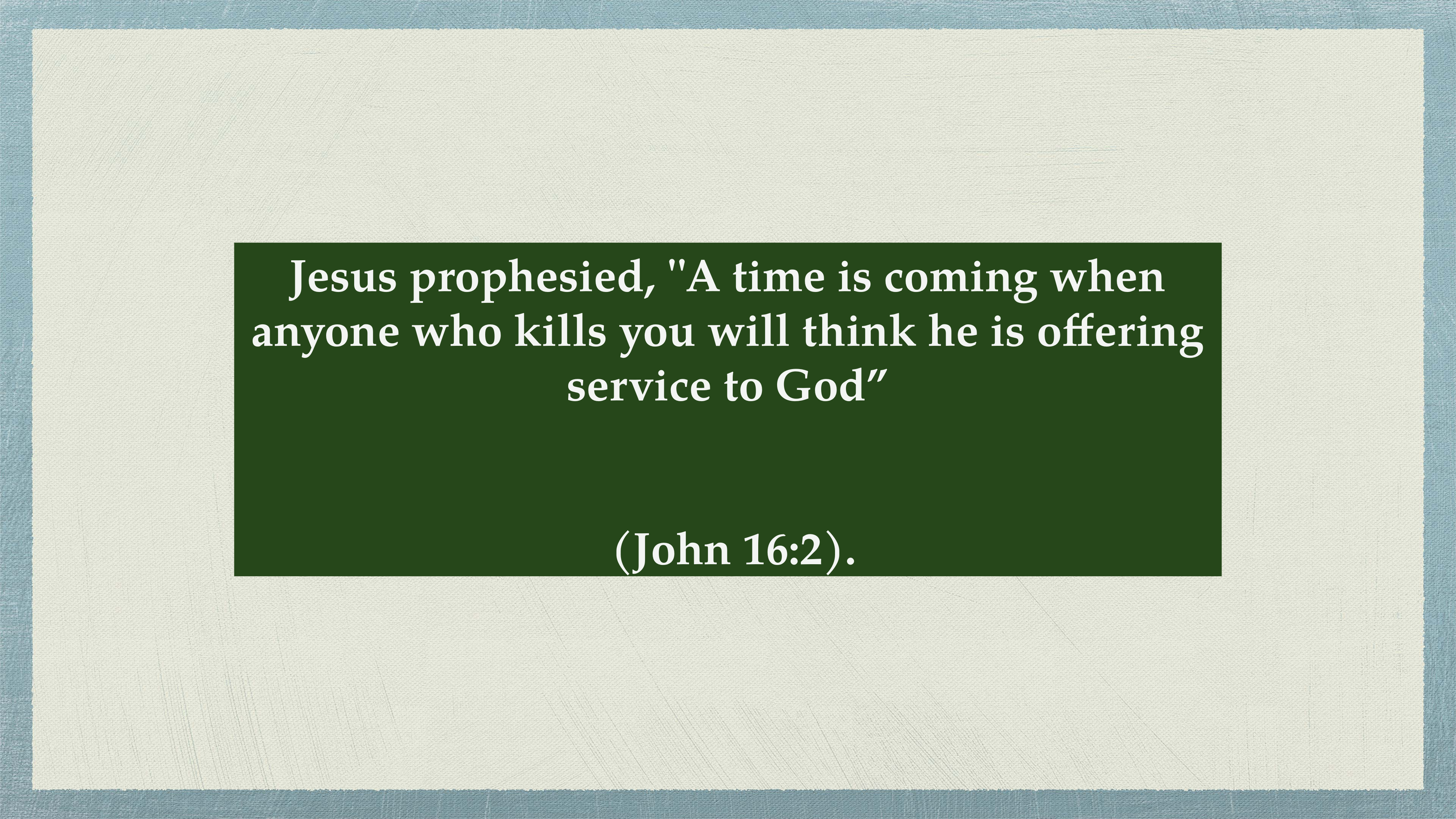

Jesus prophesied, "A time is coming when anyone who kills you will think he is offering service to God”

 (John 16:2).